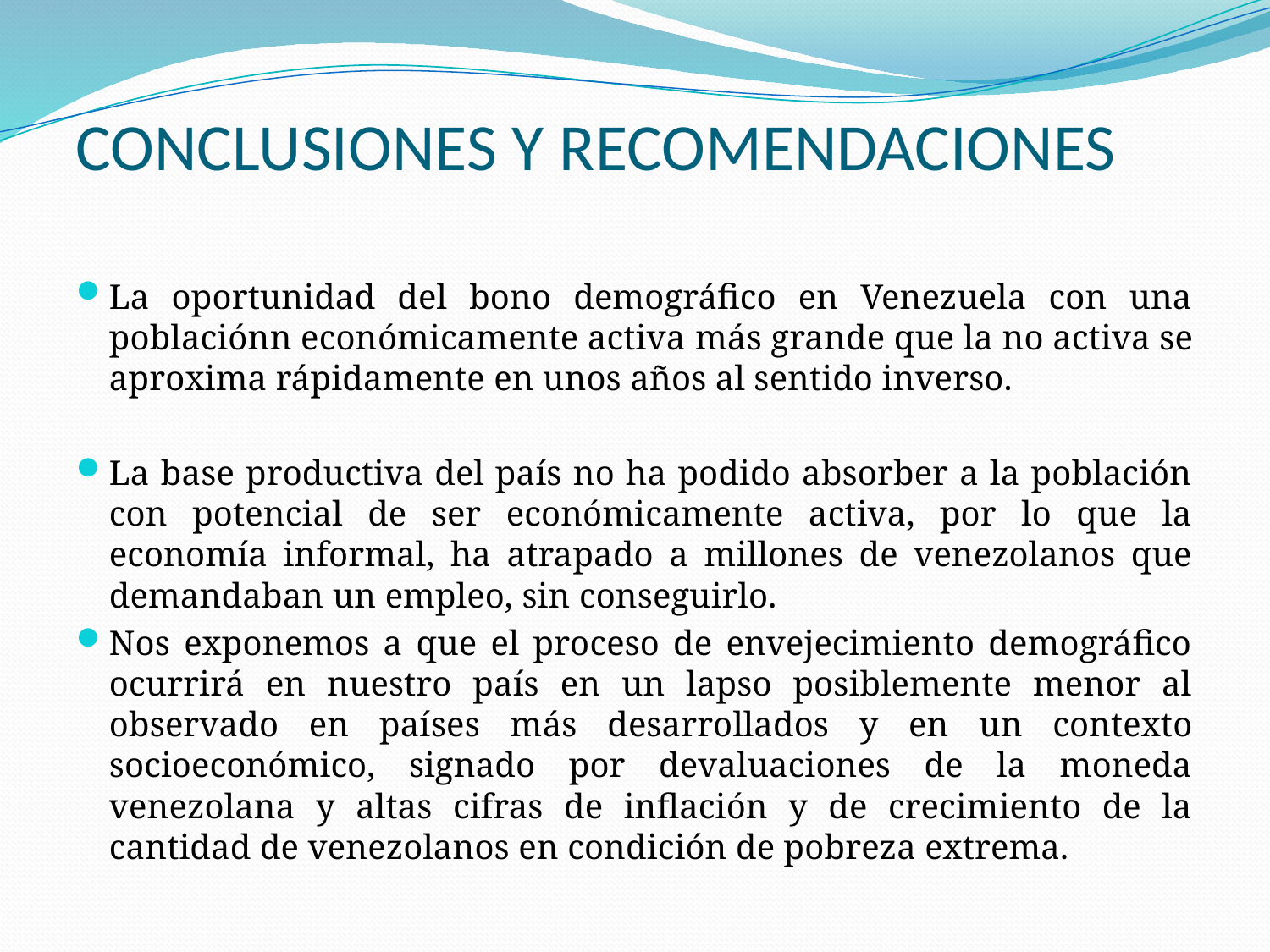

CONCLUSIONES Y RECOMENDACIONES
La oportunidad del bono demográfico en Venezuela con una poblaciónn económicamente activa más grande que la no activa se aproxima rápidamente en unos años al sentido inverso.

La base productiva del país no ha podido absorber a la población con potencial de ser económicamente activa, por lo que la economía informal, ha atrapado a millones de venezolanos que demandaban un empleo, sin conseguirlo.
Nos exponemos a que el proceso de envejecimiento demográfico ocurrirá en nuestro país en un lapso posiblemente menor al observado en países más desarrollados y en un contexto socioeconómico, signado por devaluaciones de la moneda venezolana y altas cifras de inflación y de crecimiento de la cantidad de venezolanos en condición de pobreza extrema.